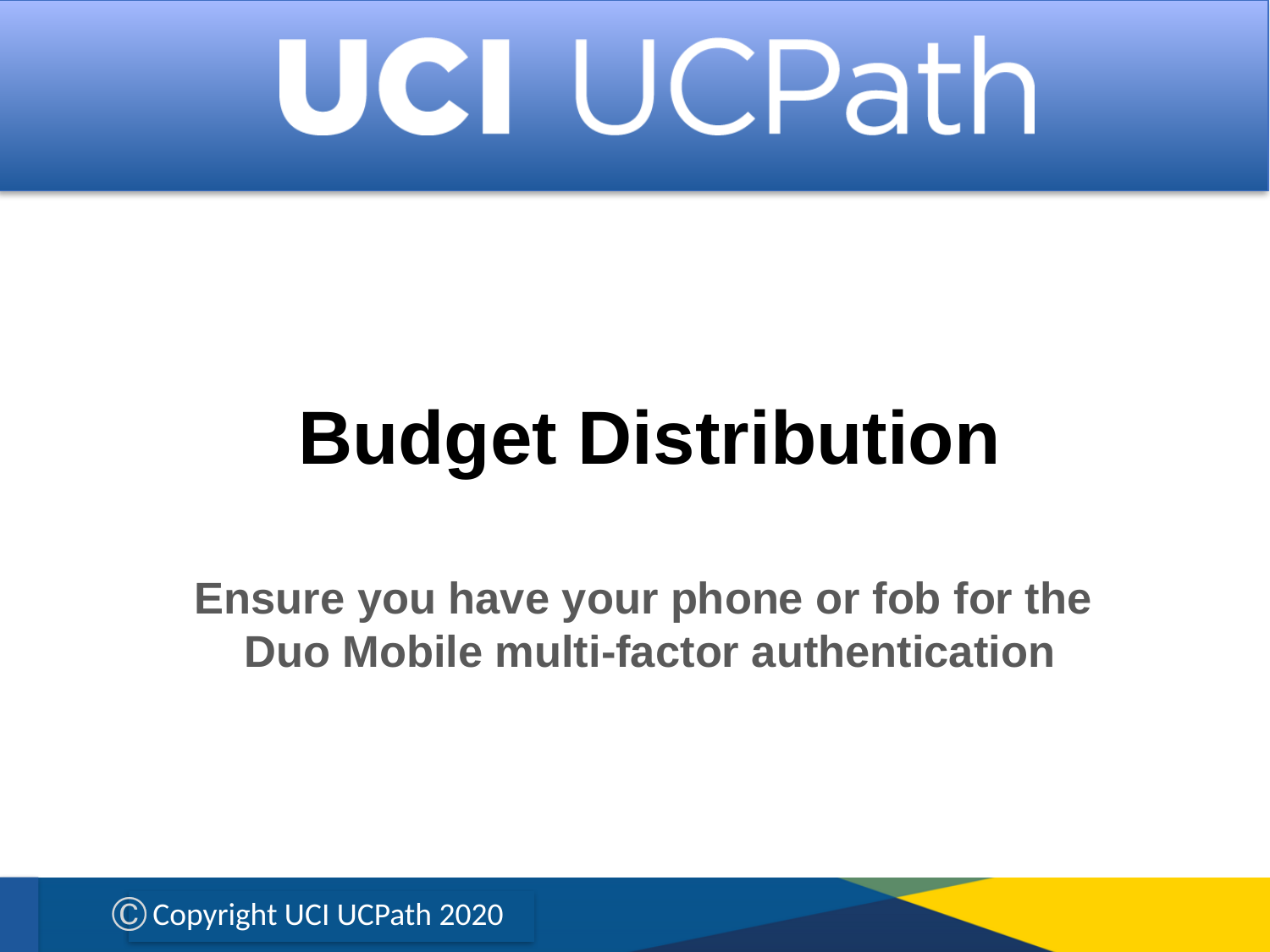

# Budget Distribution Ensure you have your phone or fob for the Duo Mobile multi-factor authentication